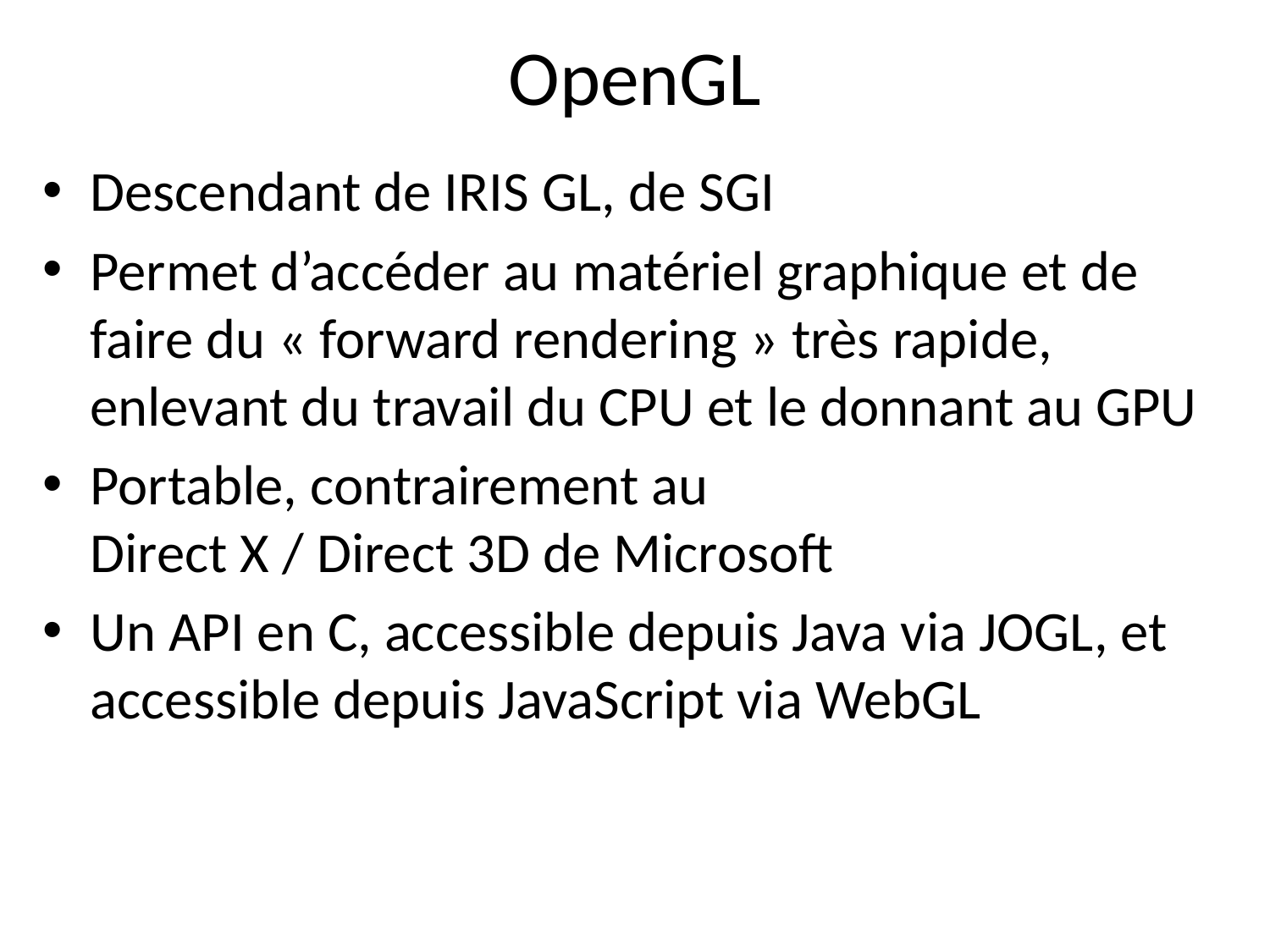

# OpenGL
Descendant de IRIS GL, de SGI
Permet d’accéder au matériel graphique et de faire du « forward rendering » très rapide, enlevant du travail du CPU et le donnant au GPU
Portable, contrairement au
Direct X / Direct 3D de Microsoft
Un API en C, accessible depuis Java via JOGL, et accessible depuis JavaScript via WebGL